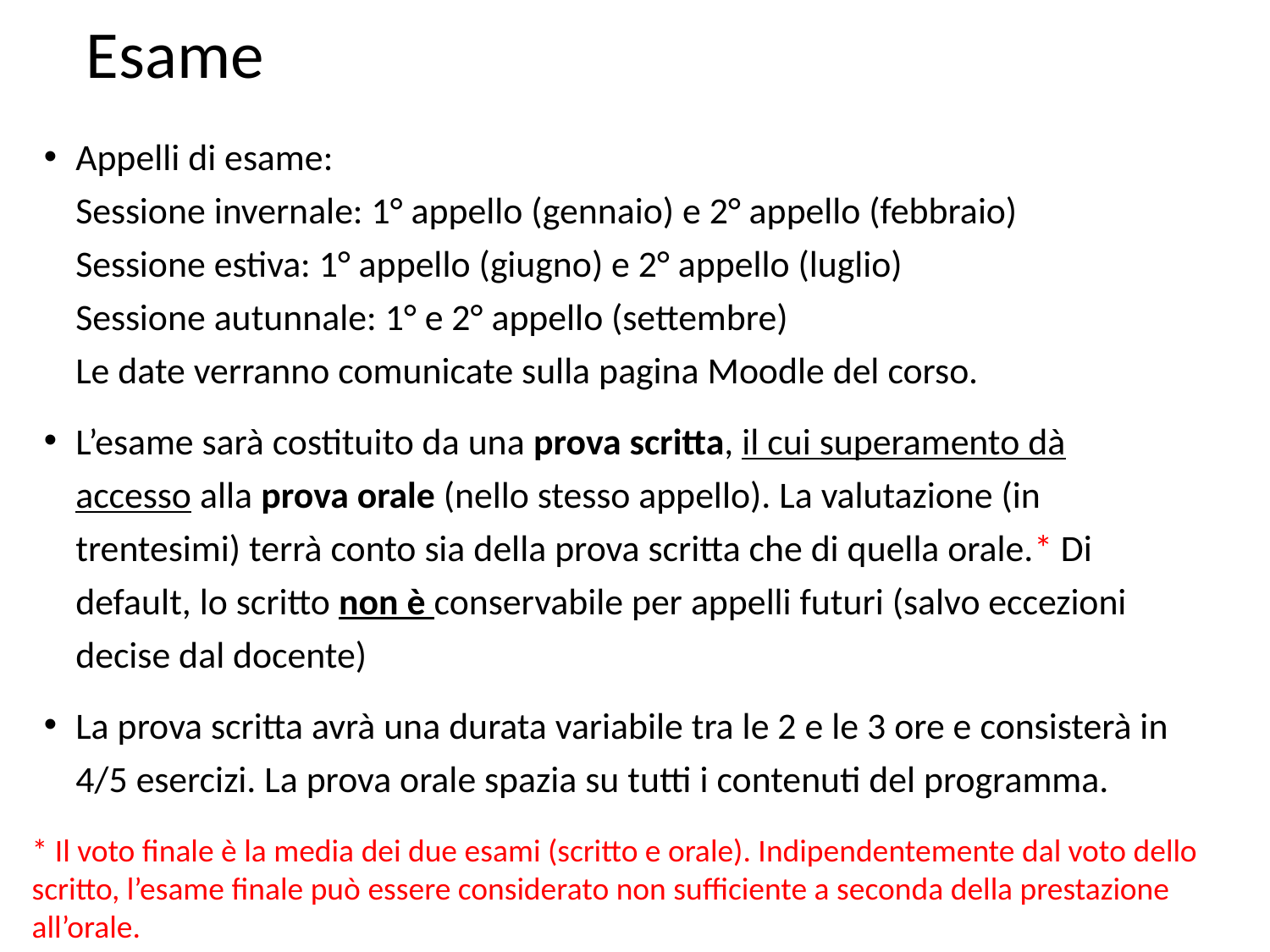

# Esame
Appelli di esame:
	Sessione invernale: 1° appello (gennaio) e 2° appello (febbraio)
	Sessione estiva: 1° appello (giugno) e 2° appello (luglio)
	Sessione autunnale: 1° e 2° appello (settembre)
	Le date verranno comunicate sulla pagina Moodle del corso.
L’esame sarà costituito da una prova scritta, il cui superamento dà accesso alla prova orale (nello stesso appello). La valutazione (in trentesimi) terrà conto sia della prova scritta che di quella orale.* Di default, lo scritto non è conservabile per appelli futuri (salvo eccezioni decise dal docente)
La prova scritta avrà una durata variabile tra le 2 e le 3 ore e consisterà in 4/5 esercizi. La prova orale spazia su tutti i contenuti del programma.
* Il voto finale è la media dei due esami (scritto e orale). Indipendentemente dal voto dello
scritto, l’esame finale può essere considerato non sufficiente a seconda della prestazione all’orale.